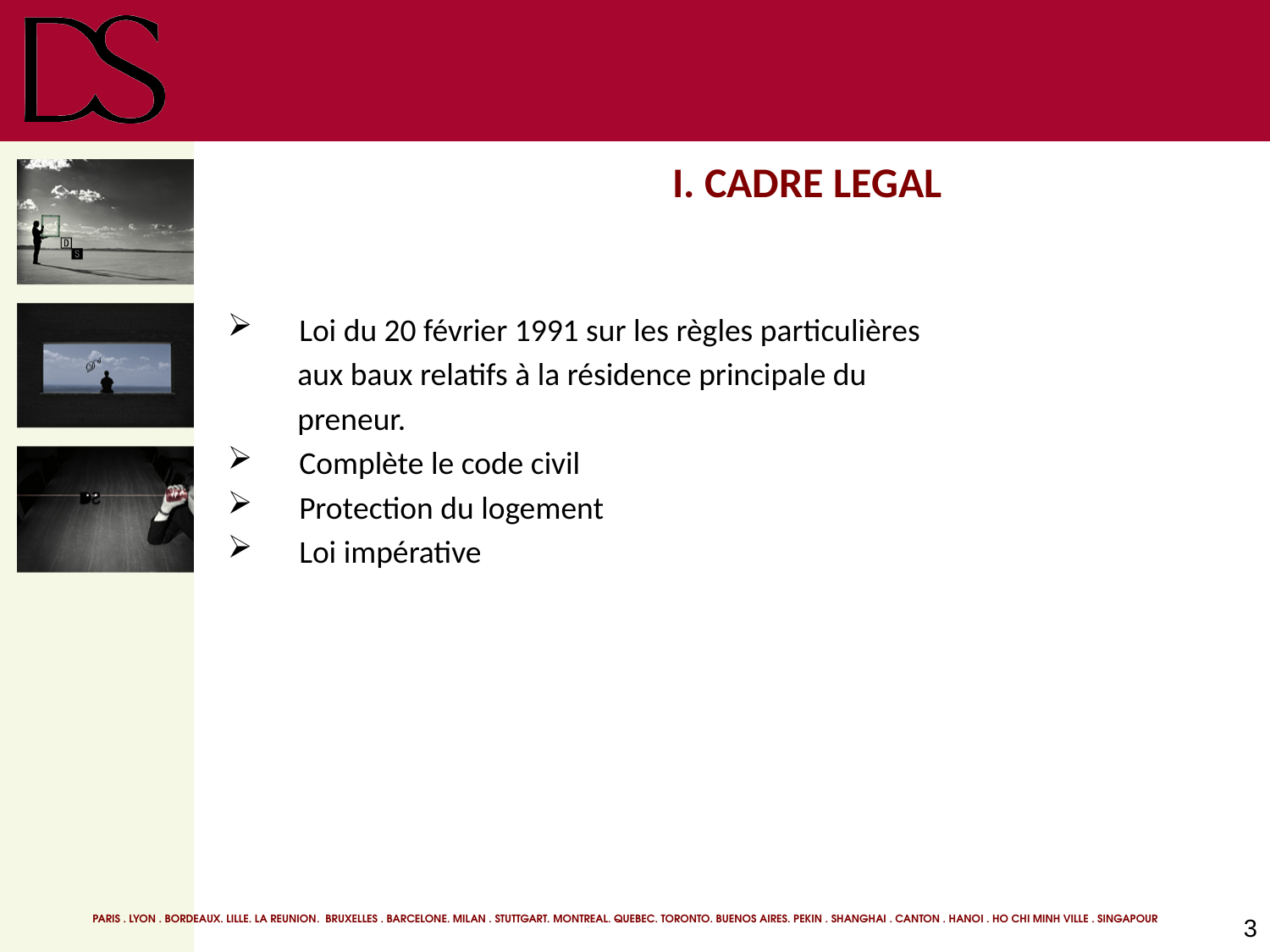

# I. CADRE LEGAL

Loi du 20 février 1991 sur les règles particulières
  aux baux relatifs à la résidence principale du
  preneur.
Complète le code civil
Protection du logement
Loi impérative
3